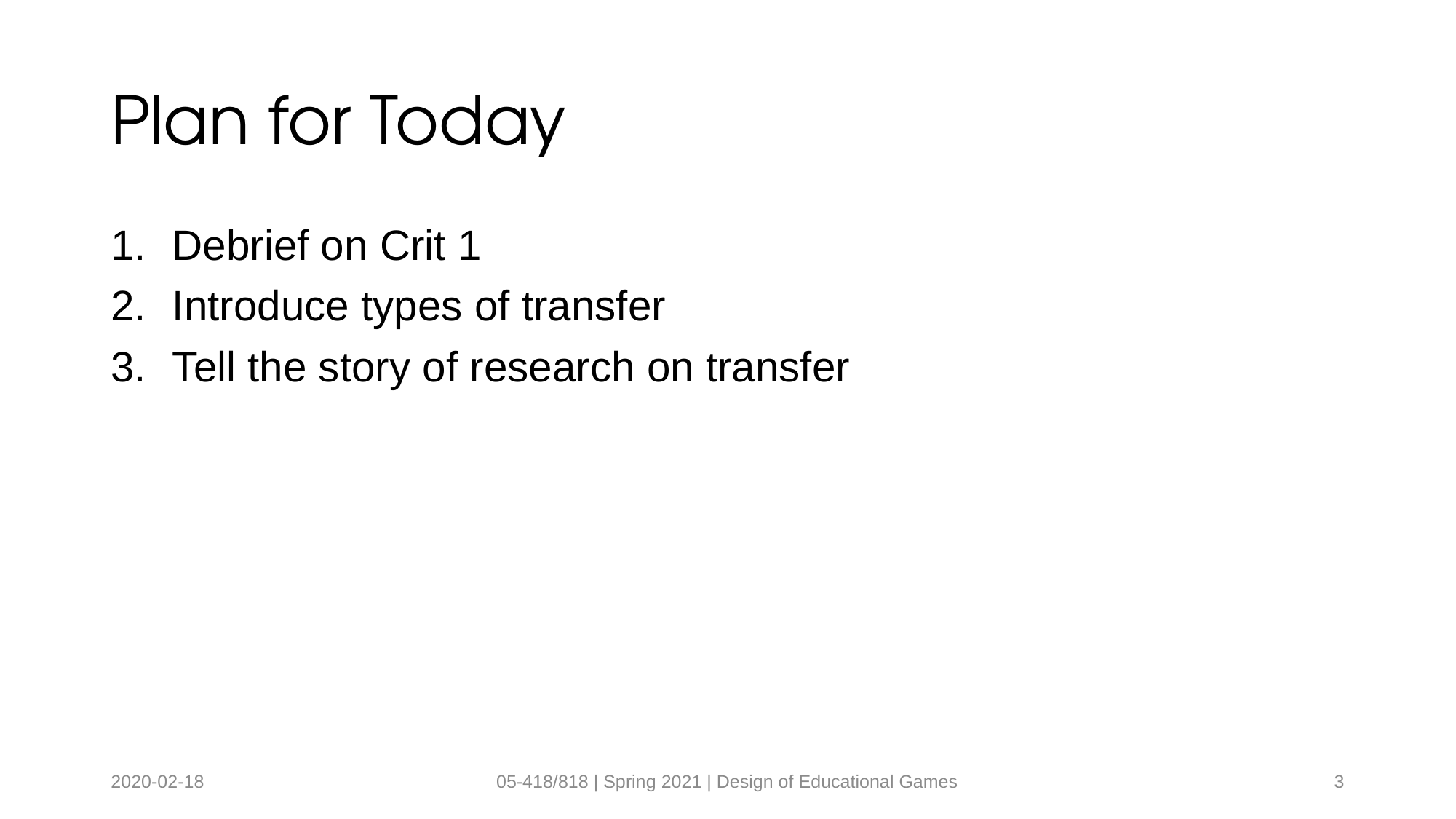

# Plan for Today
Debrief on Crit 1
Introduce types of transfer
Tell the story of research on transfer
2020-02-18
05-418/818 | Spring 2021 | Design of Educational Games
3